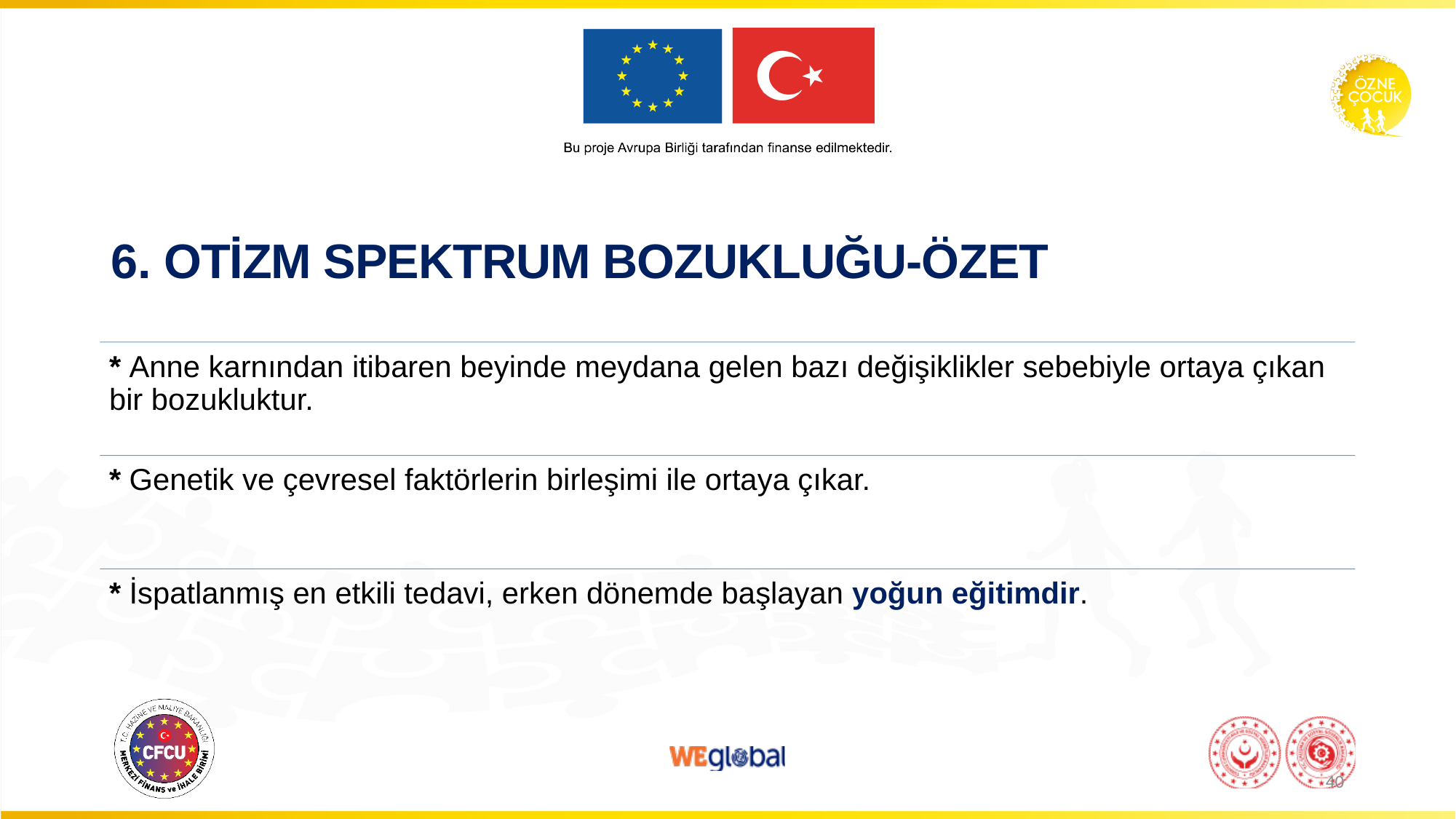

# 6. OTİZM SPEKTRUM BOZUKLUĞU-ÖZET
* Anne karnından itibaren beyinde meydana gelen bazı değişiklikler sebebiyle ortaya çıkan bir bozukluktur.
* Genetik ve çevresel faktörlerin birleşimi ile ortaya çıkar.
* İspatlanmış en etkili tedavi, erken dönemde başlayan yoğun eğitimdir.
40